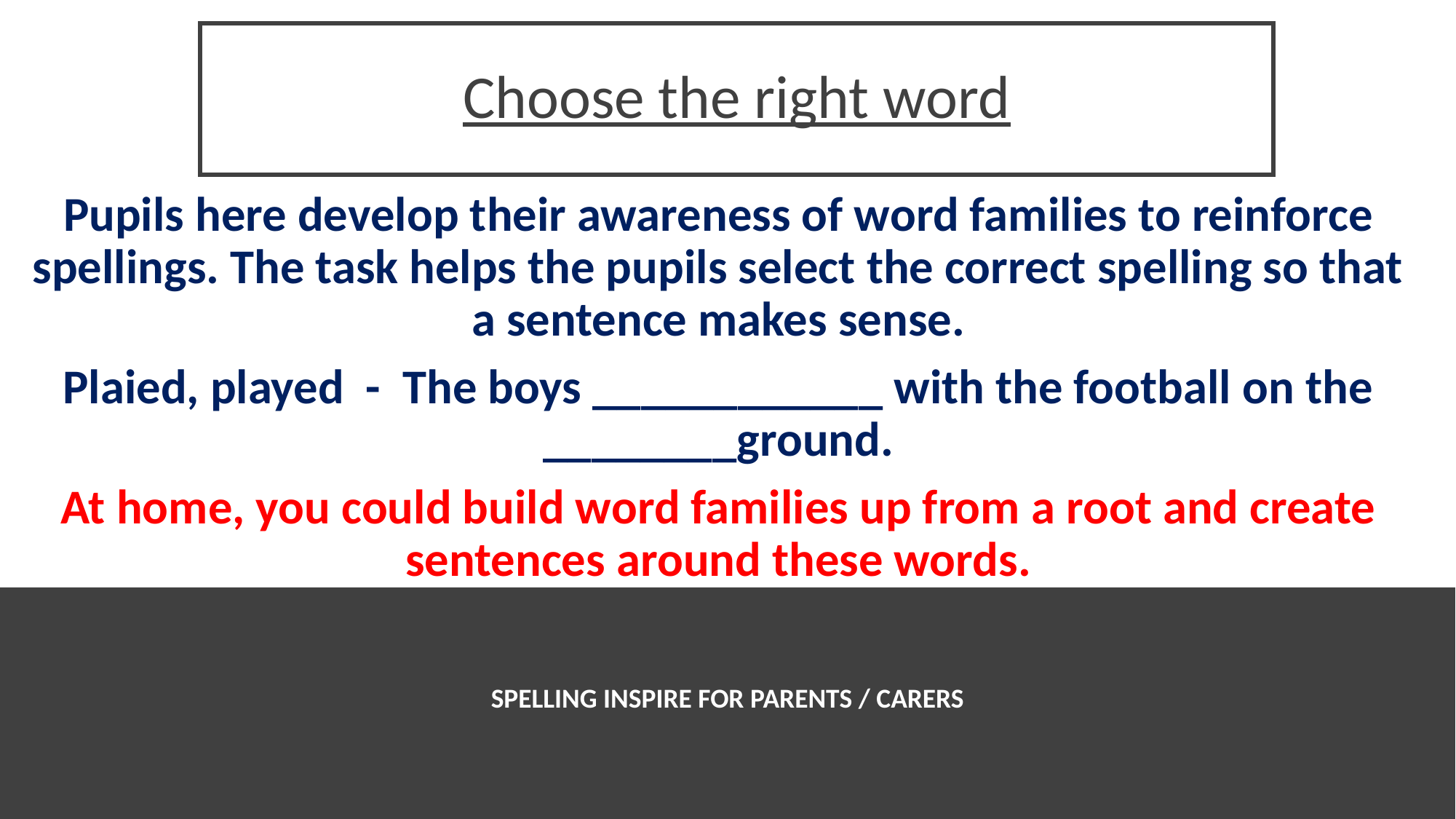

# Choose the right word
Pupils here develop their awareness of word families to reinforce spellings. The task helps the pupils select the correct spelling so that a sentence makes sense.
Plaied, played  -  The boys ____________ with the football on the ________ground.
At home, you could build word families up from a root and create sentences around these words.

SPELLING INSPIRE FOR PARENTS / CARERS